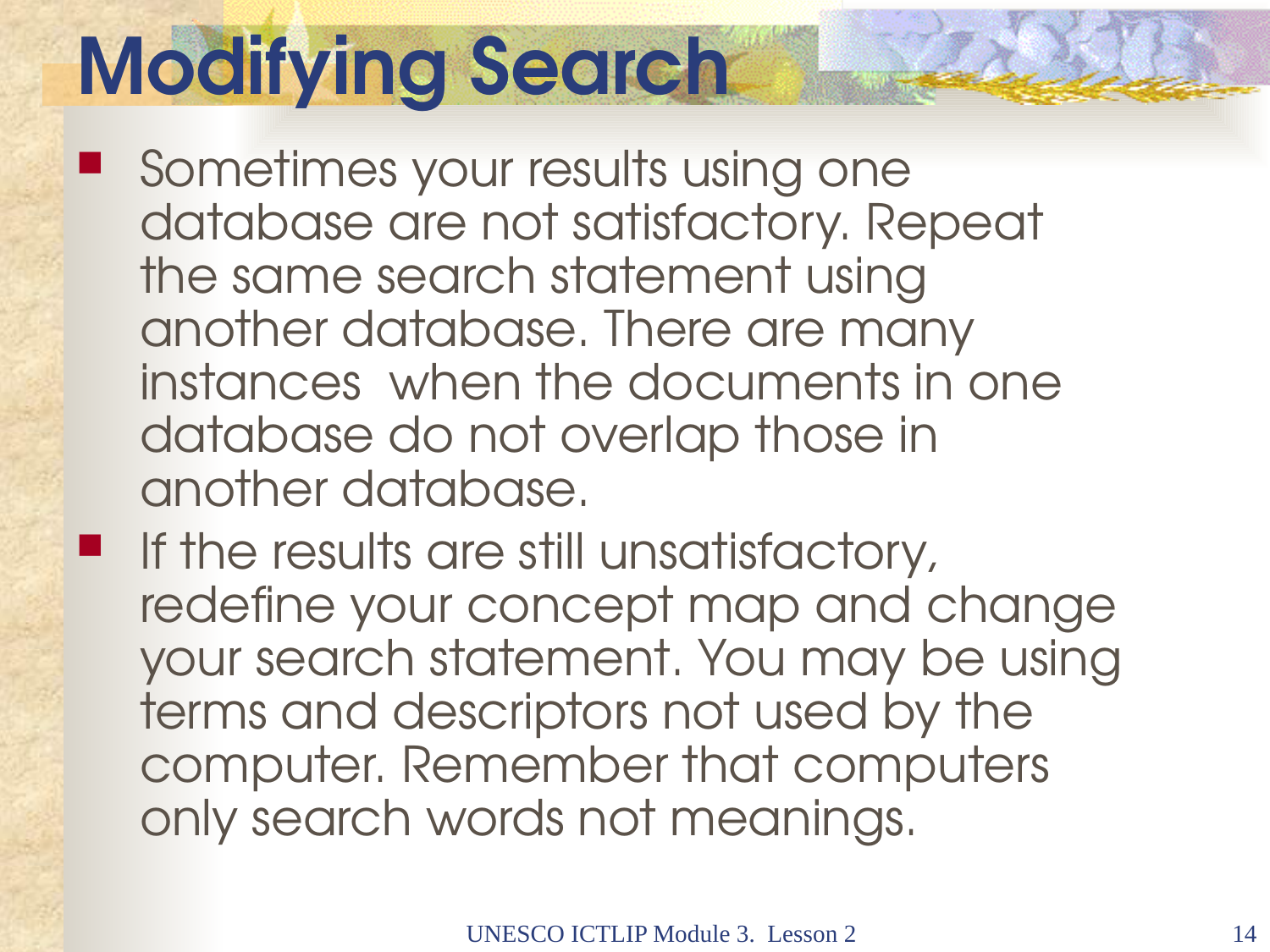

# Modifying Search
Sometimes your results using one database are not satisfactory. Repeat the same search statement using another database. There are many instances  when the documents in one database do not overlap those in another database.
If the results are still unsatisfactory, redefine your concept map and change your search statement. You may be using terms and descriptors not used by the computer. Remember that computers only search words not meanings.
UNESCO ICTLIP Module 3.  Lesson 2
14